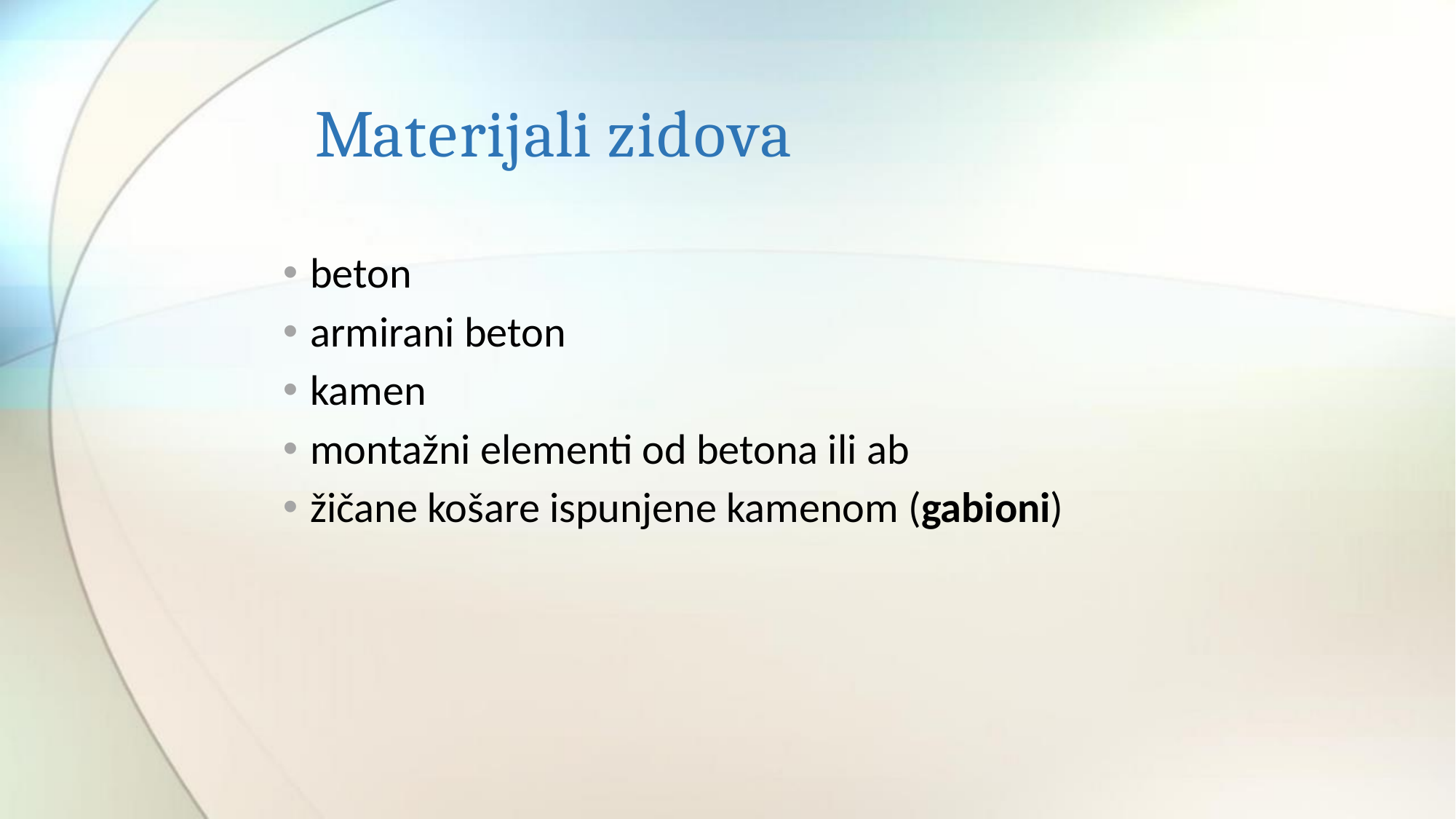

# Materijali zidova
beton
armirani beton
kamen
montažni elementi od betona ili ab
žičane košare ispunjene kamenom (gabioni)